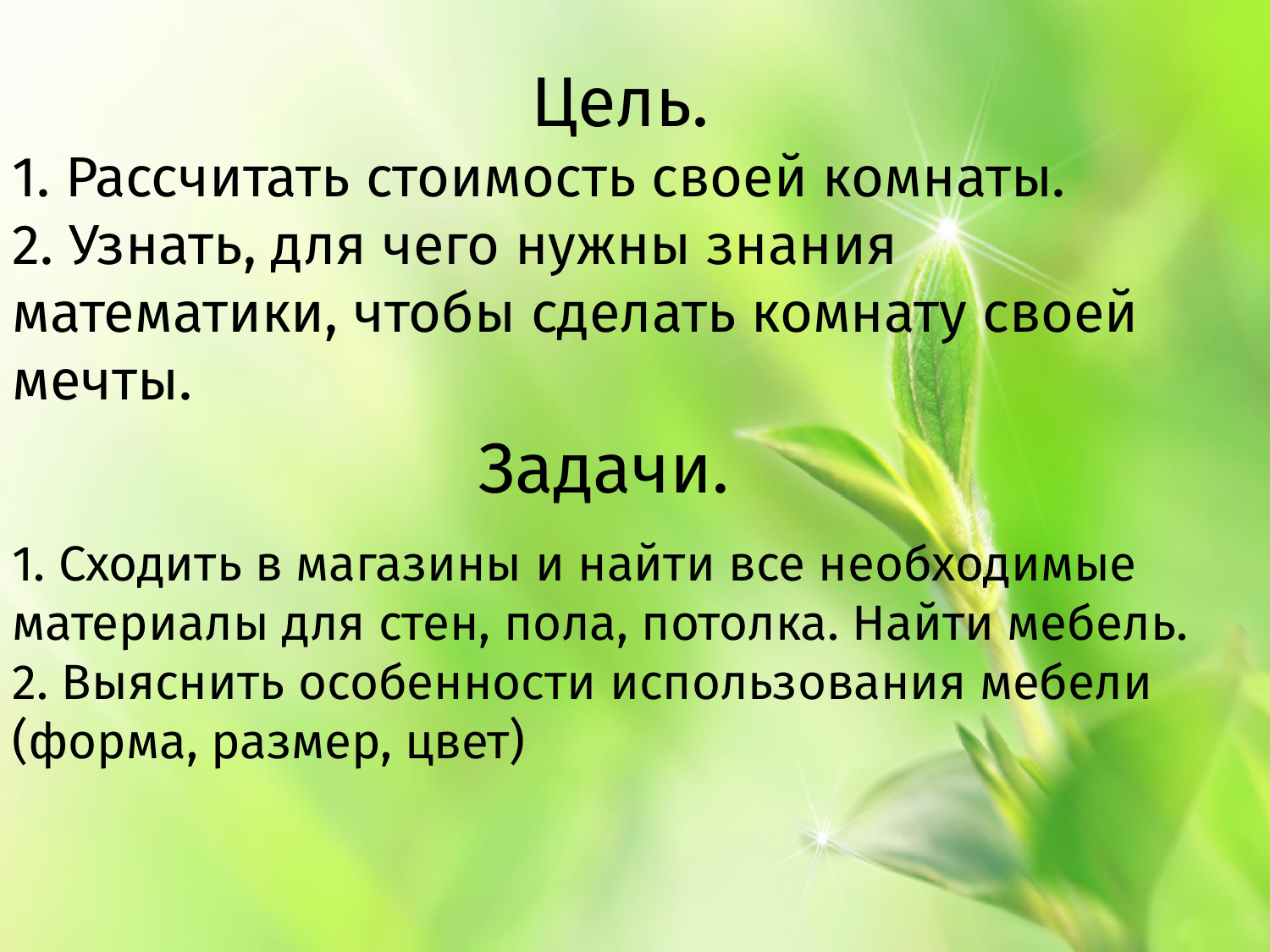

Цель.
1. Рассчитать стоимость своей комнаты.
2. Узнать, для чего нужны знания математики, чтобы сделать комнату своей мечты.

Задачи.
1. Сходить в магазины и найти все необходимые материалы для стен, пола, потолка. Найти мебель.
2. Выяснить особенности использования мебели (форма, размер, цвет)